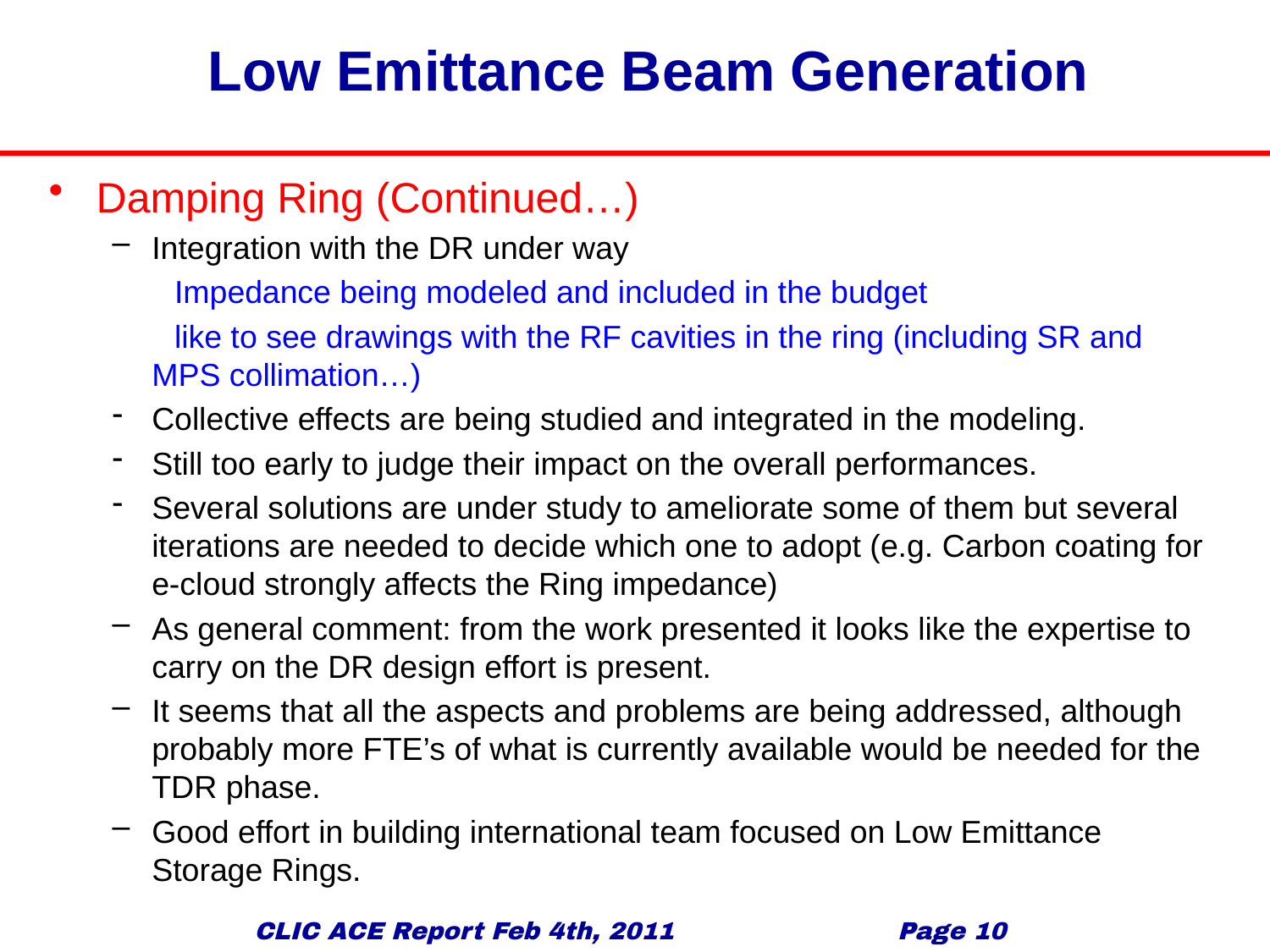

# Low Emittance Beam Generation
Damping Ring (Continued…)
Integration with the DR under way
       Impedance being modeled and included in the budget
       like to see drawings with the RF cavities in the ring (including SR and MPS collimation…)
Collective effects are being studied and integrated in the modeling.
Still too early to judge their impact on the overall performances.
Several solutions are under study to ameliorate some of them but several iterations are needed to decide which one to adopt (e.g. Carbon coating for e-cloud strongly affects the Ring impedance)
As general comment: from the work presented it looks like the expertise to carry on the DR design effort is present.
It seems that all the aspects and problems are being addressed, although probably more FTE’s of what is currently available would be needed for the TDR phase.
Good effort in building international team focused on Low Emittance Storage Rings.